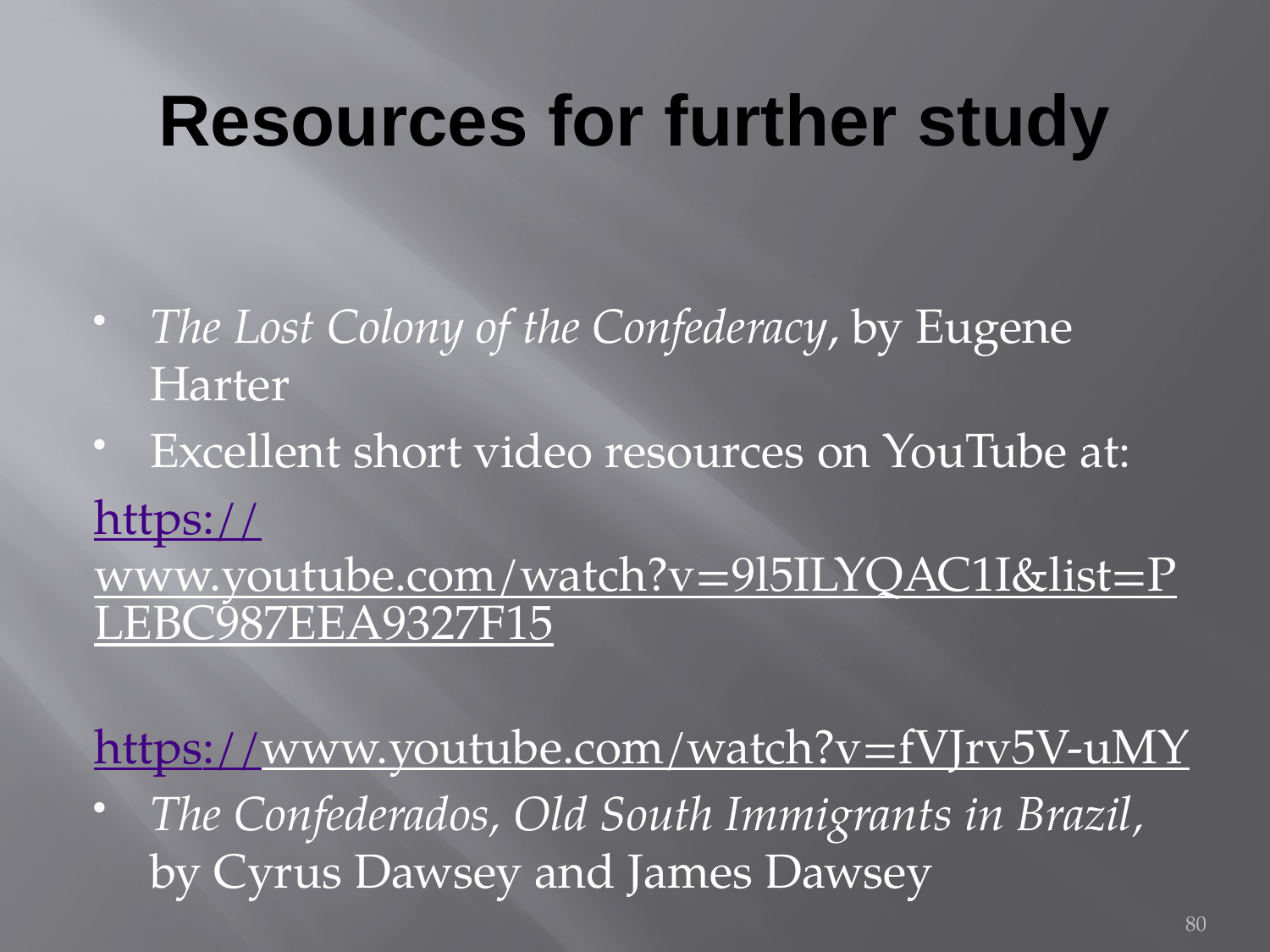

# Resources for further study

The Lost Colony of the Confederacy, by Eugene Harter
Excellent short video resources on YouTube at:
	https://www.youtube.com/watch?v=9l5ILYQAC1I&list=PLEBC987EEA9327F15
https://www.youtube.com/watch?v=fVJrv5V-uMY
The Confederados, Old South Immigrants in Brazil, by Cyrus Dawsey and James Dawsey
80